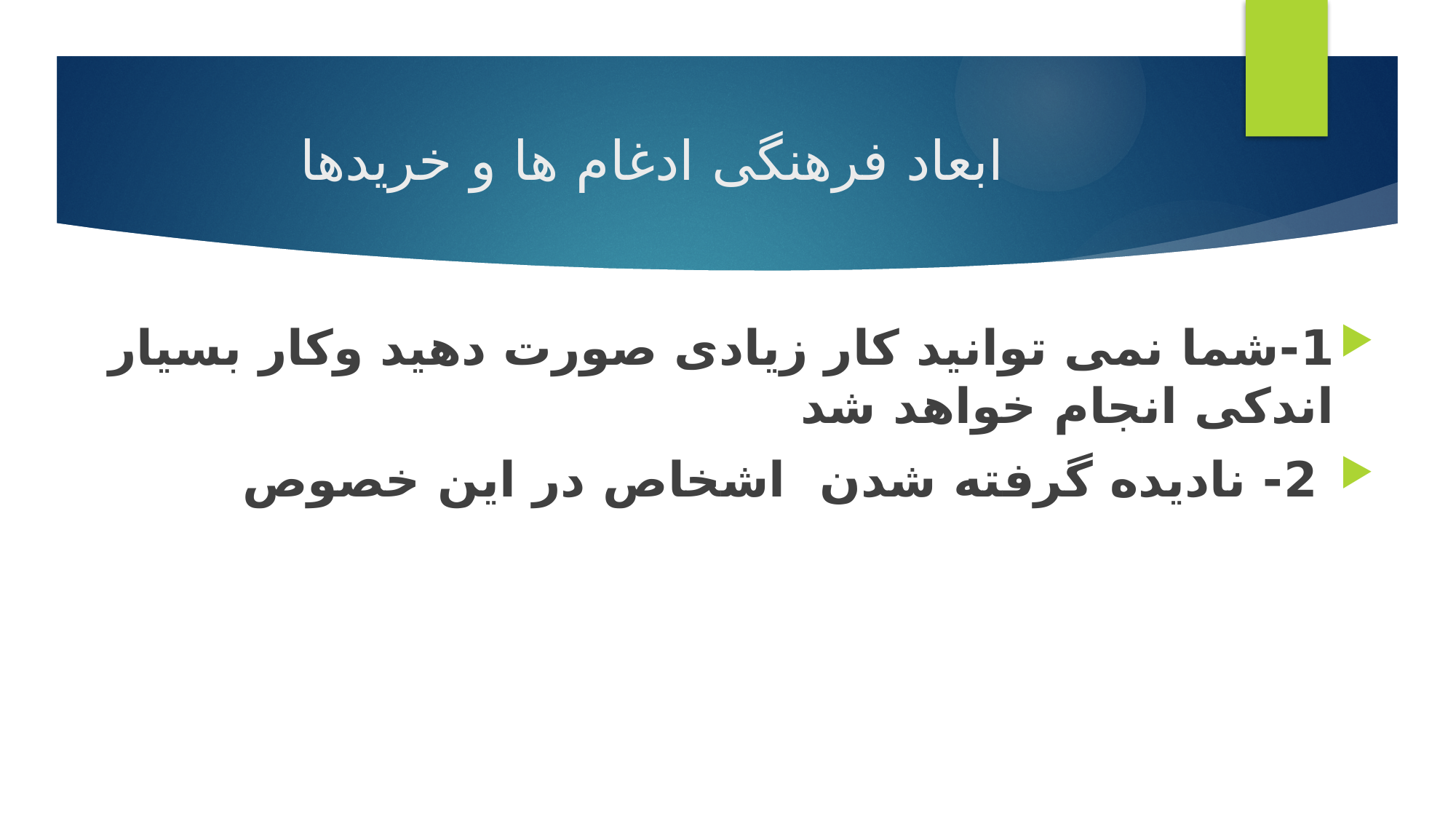

# ابعاد فرهنگی ادغام ها و خریدها
1-شما نمی توانید کار زیادی صورت دهید وکار بسیار اندکی انجام خواهد شد
 2- نادیده گرفته شدن  اشخاص در این خصوص